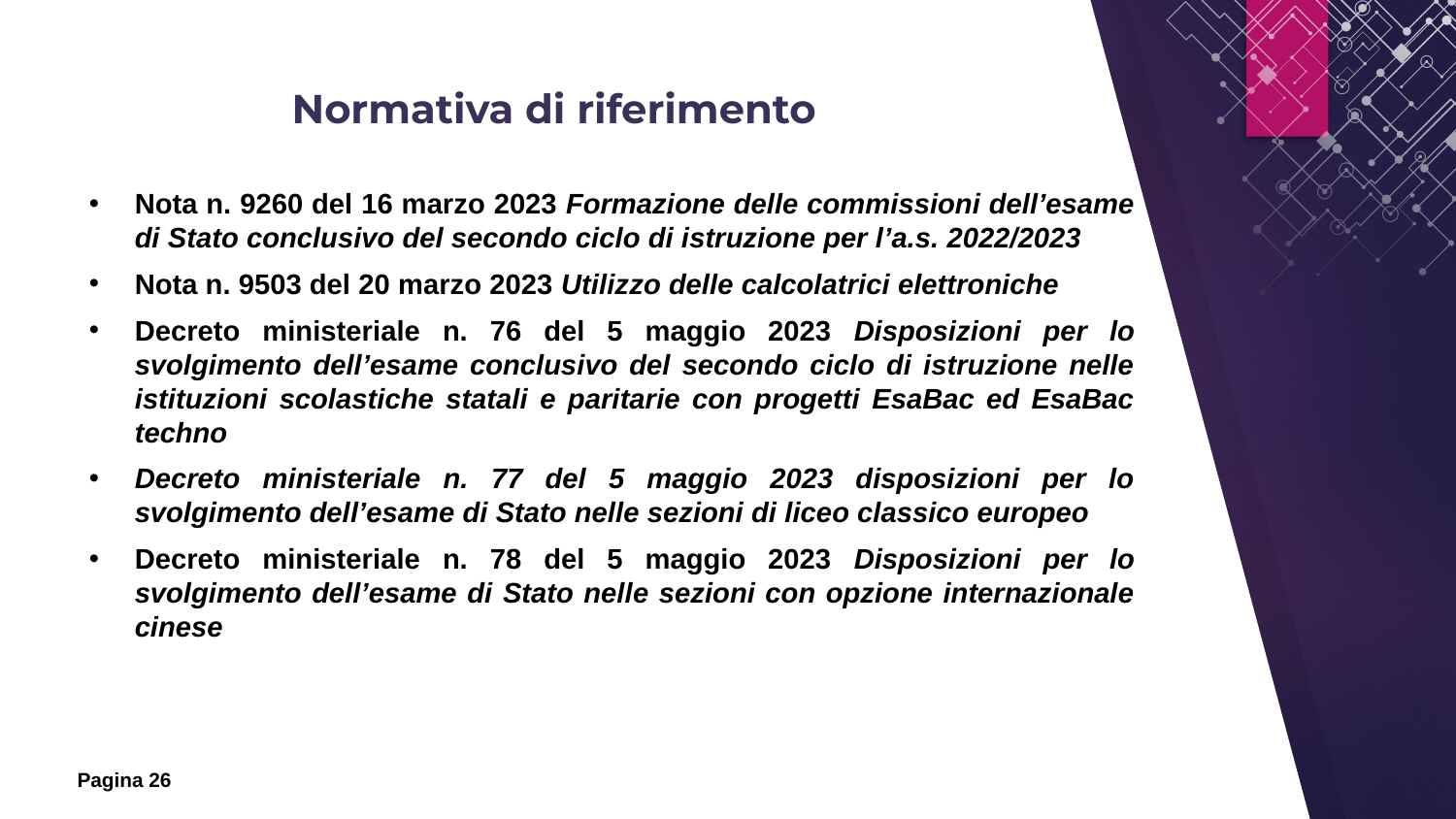

Normativa di riferimento

Nota n. 9260 del 16 marzo 2023 Formazione delle commissioni dell’esame di Stato conclusivo del secondo ciclo di istruzione per l’a.s. 2022/2023
Nota n. 9503 del 20 marzo 2023 Utilizzo delle calcolatrici elettroniche
Decreto ministeriale n. 76 del 5 maggio 2023 Disposizioni per lo svolgimento dell’esame conclusivo del secondo ciclo di istruzione nelle istituzioni scolastiche statali e paritarie con progetti EsaBac ed EsaBac techno
Decreto ministeriale n. 77 del 5 maggio 2023 disposizioni per lo svolgimento dell’esame di Stato nelle sezioni di liceo classico europeo
Decreto ministeriale n. 78 del 5 maggio 2023 Disposizioni per lo svolgimento dell’esame di Stato nelle sezioni con opzione internazionale cinese